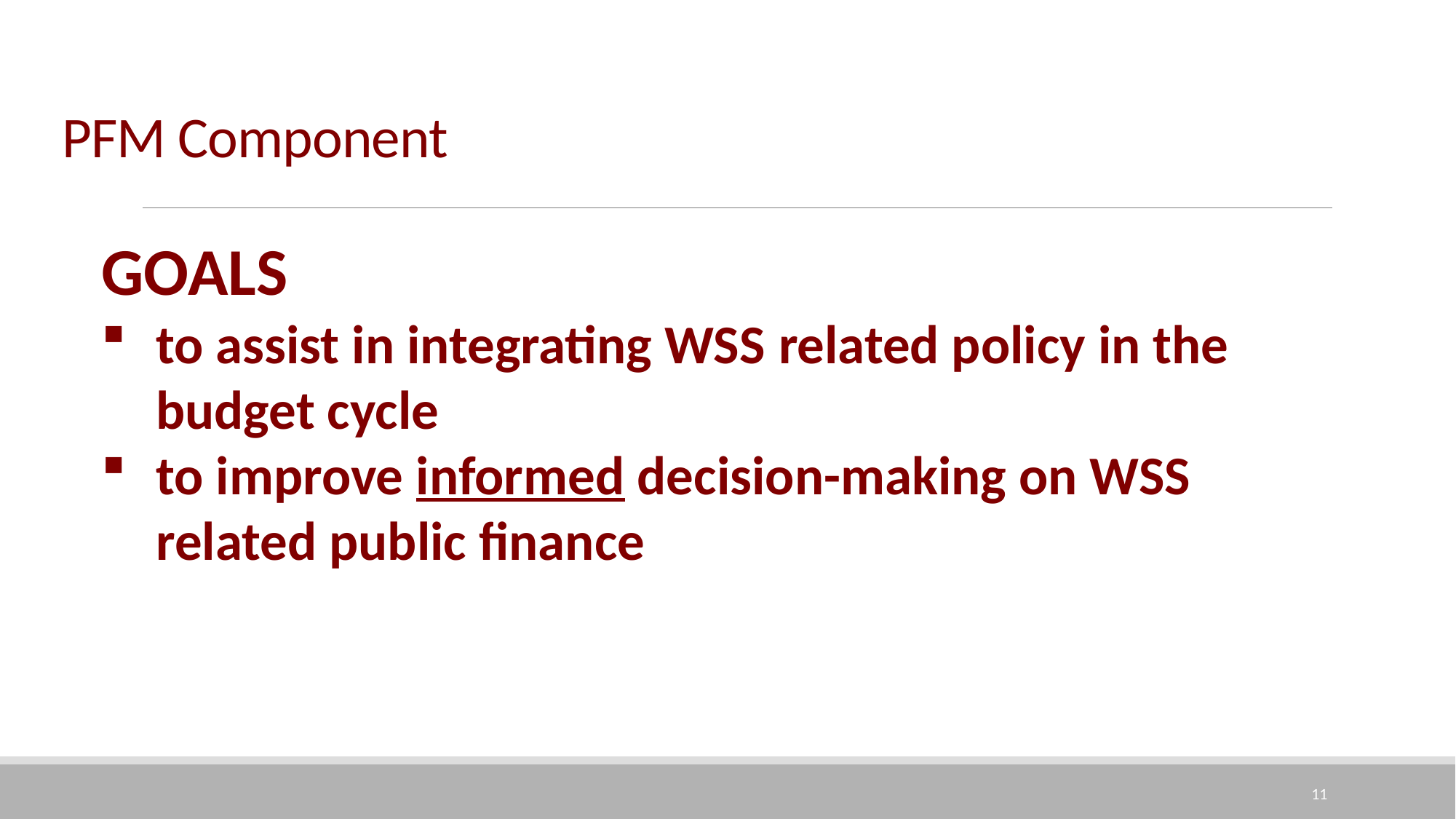

PFM Component
GOALS
to assist in integrating WSS related policy in the budget cycle
to improve informed decision-making on WSS related public finance
11